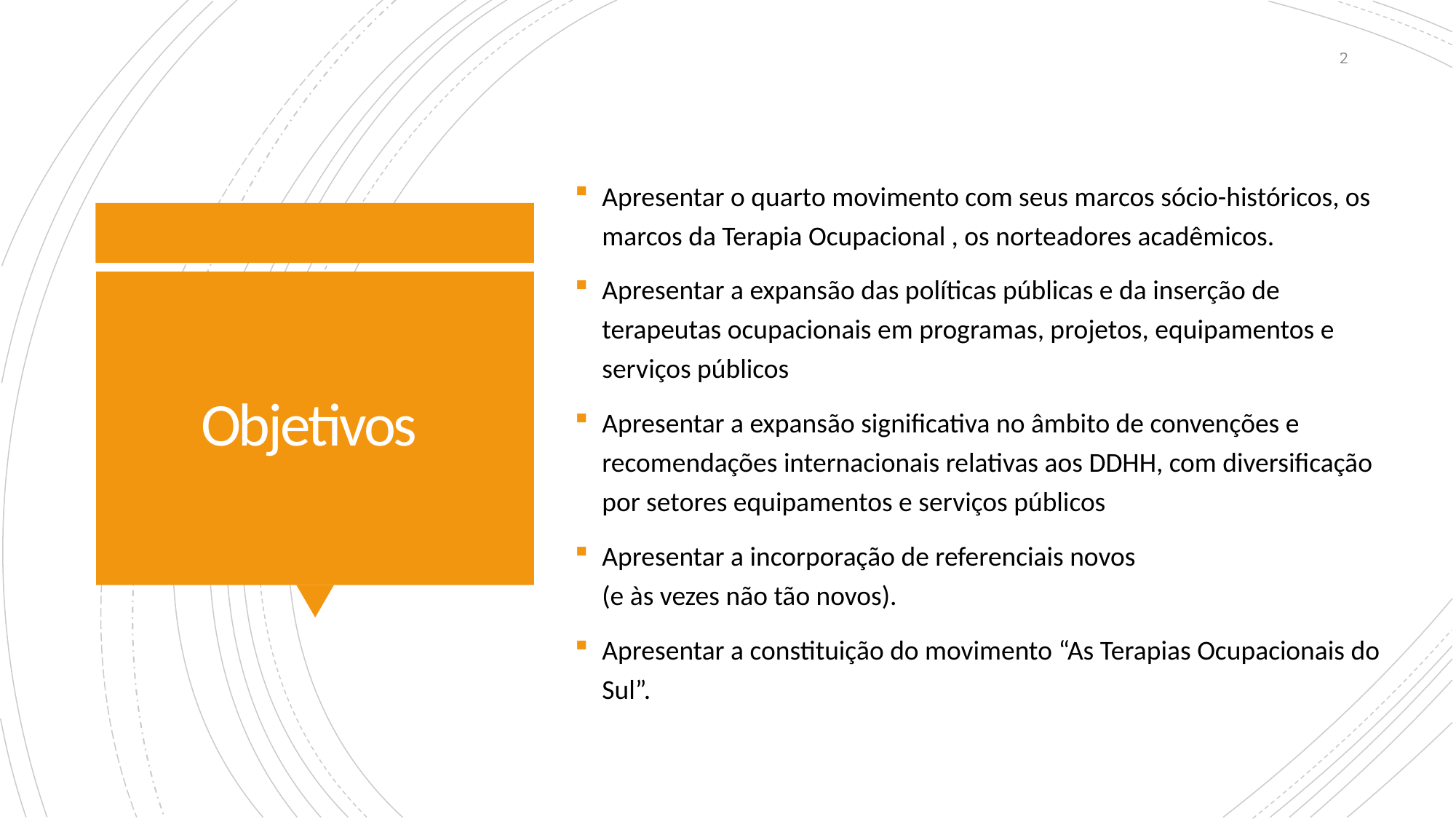

2
Apresentar o quarto movimento com seus marcos sócio-históricos, os marcos da Terapia Ocupacional , os norteadores acadêmicos.
Apresentar a expansão das políticas públicas e da inserção de terapeutas ocupacionais em programas, projetos, equipamentos e serviços públicos
Apresentar a expansão significativa no âmbito de convenções e recomendações internacionais relativas aos DDHH, com diversificação por setores equipamentos e serviços públicos
Apresentar a incorporação de referenciais novos
(e às vezes não tão novos).
Apresentar a constituição do movimento “As Terapias Ocupacionais do Sul”.
# Objetivos